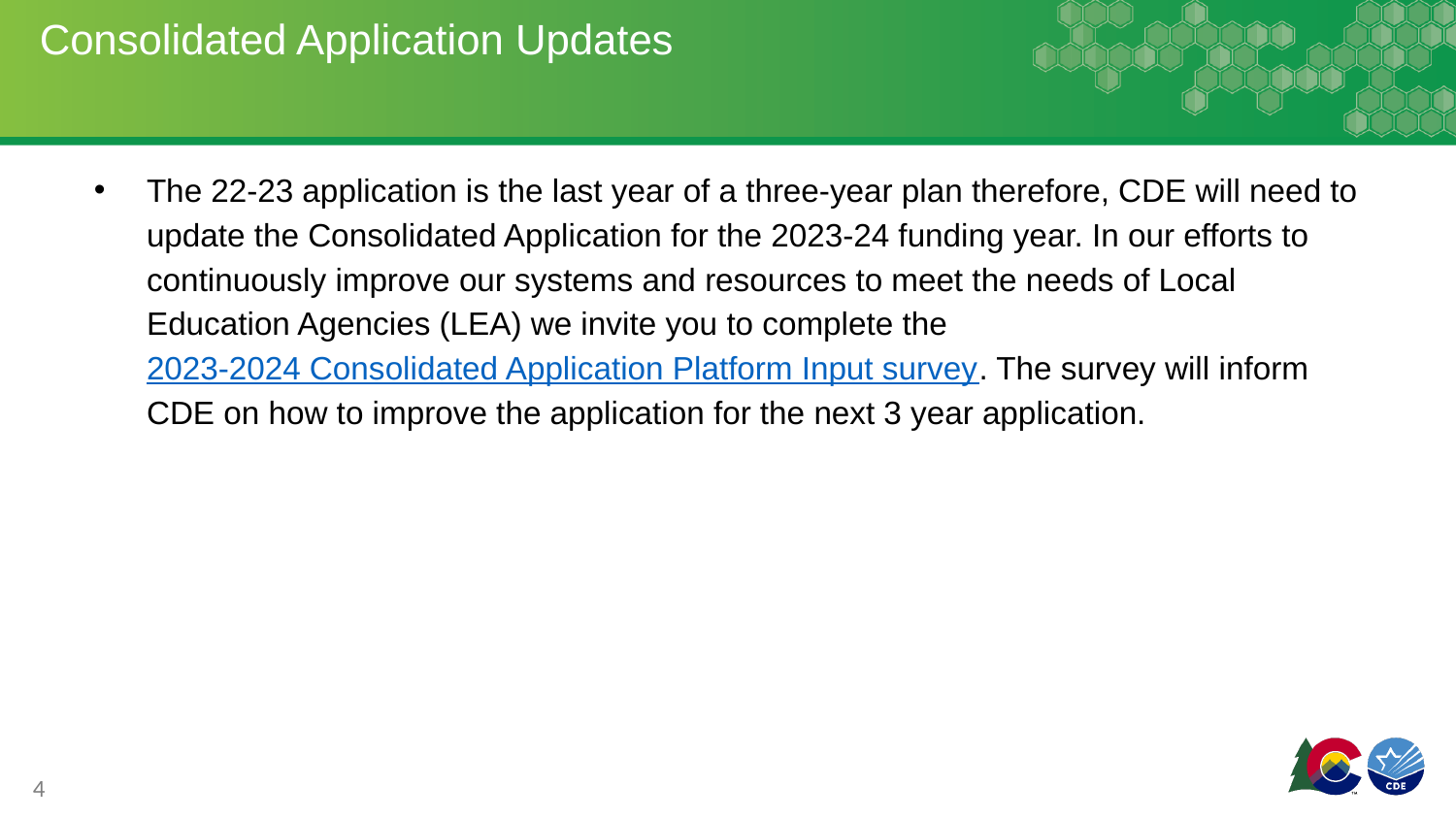

# Consolidated Application Updates
The 22-23 application is the last year of a three-year plan therefore, CDE will need to update the Consolidated Application for the 2023-24 funding year. In our efforts to continuously improve our systems and resources to meet the needs of Local Education Agencies (LEA) we invite you to complete the 2023-2024 Consolidated Application Platform Input survey. The survey will inform CDE on how to improve the application for the next 3 year application.

4